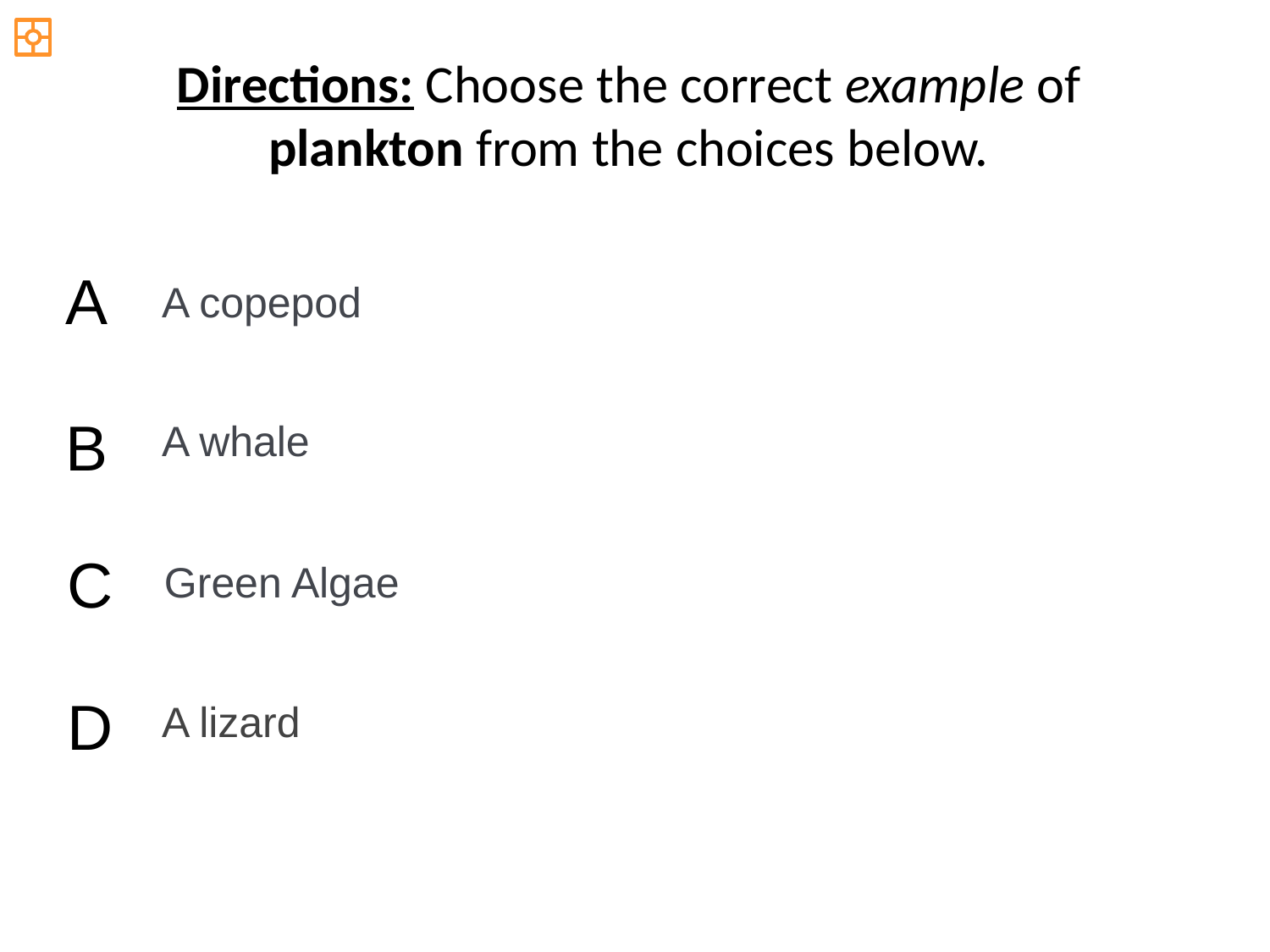

Directions: Choose the correct example of  plankton from the choices below.
A

A copepod
B
A whale
C
Green Algae
D
A lizard